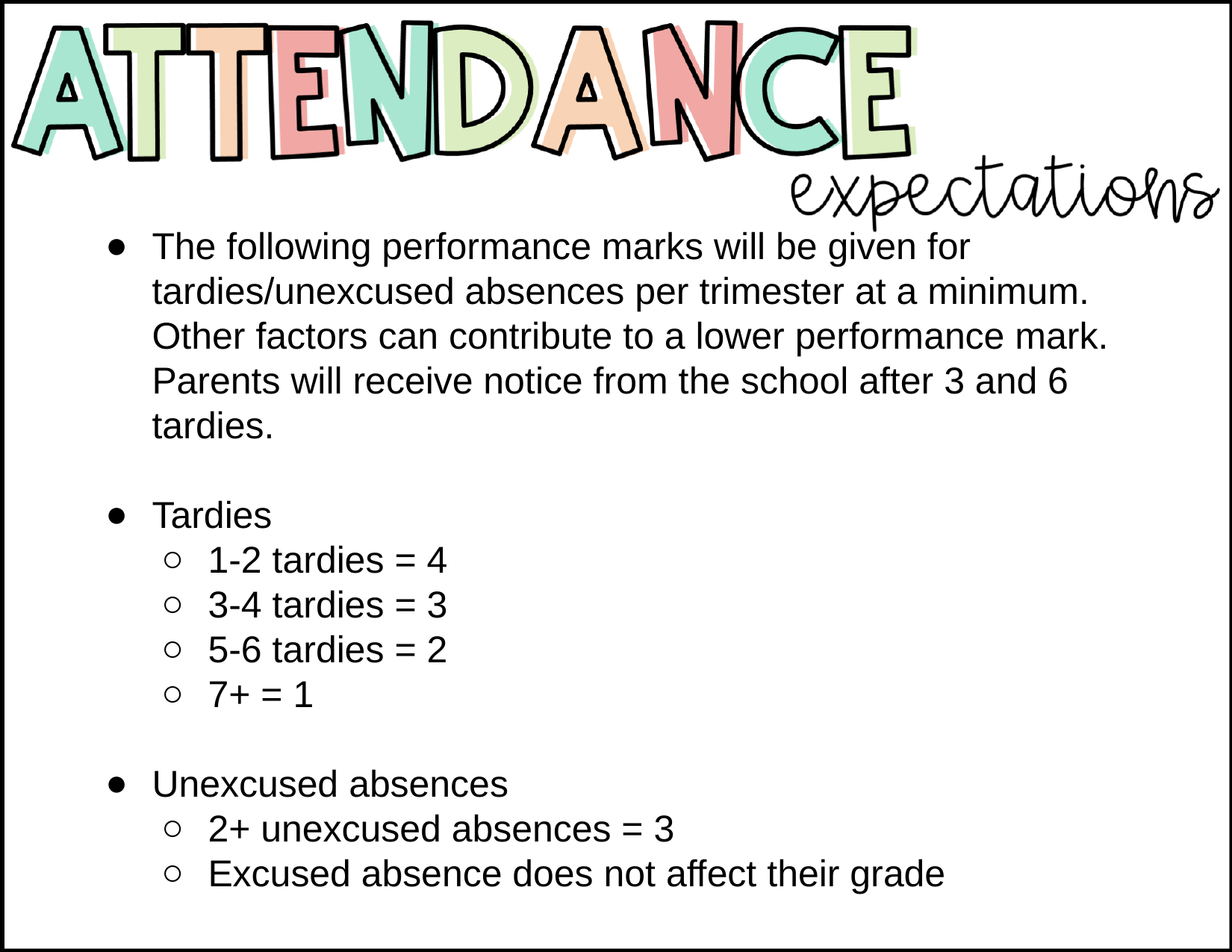

The following performance marks will be given for tardies/unexcused absences per trimester at a minimum. Other factors can contribute to a lower performance mark.  Parents will receive notice from the school after 3 and 6 tardies.

Tardies
1-2 tardies = 4
3-4 tardies = 3
5-6 tardies = 2
7+ = 1

Unexcused absences
2+ unexcused absences = 3
Excused absence does not affect their grade